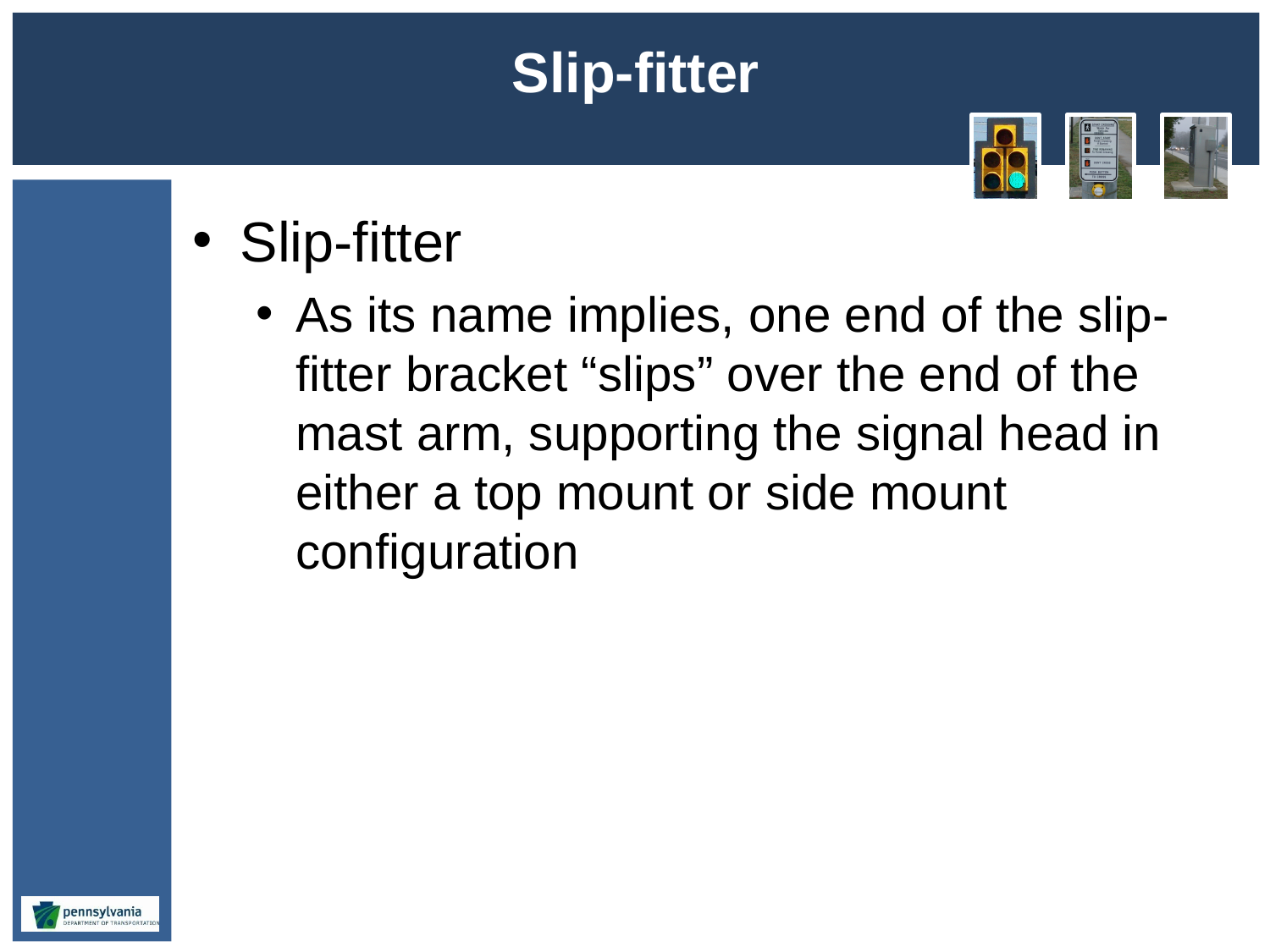

# Slip-fitter
Slip-fitter
As its name implies, one end of the slip-fitter bracket “slips” over the end of the mast arm, supporting the signal head in either a top mount or side mount configuration